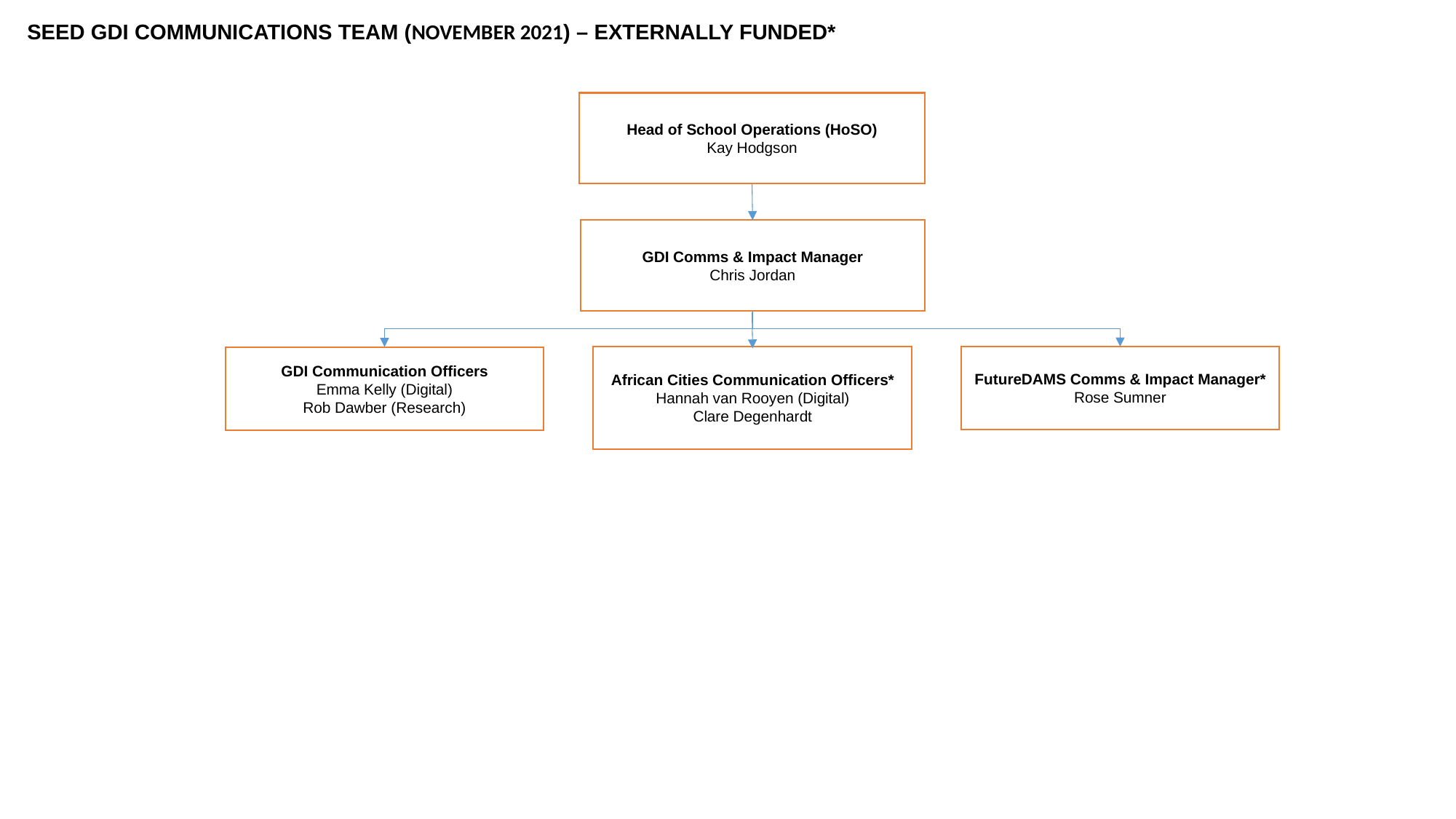

SEED GDI COMMUNICATIONS TEAM (NOVEMBER 2021) – EXTERNALLY FUNDED*

Head of School Operations (HoSO)
Kay Hodgson
GDI Comms & Impact Manager​
Chris Jordan​
African Cities Communication Officers*
Hannah van Rooyen (Digital)
Clare Degenhardt
FutureDAMS Comms & Impact Manager*
Rose Sumner
GDI Communication Officers
Emma Kelly (Digital)
Rob Dawber (Research)